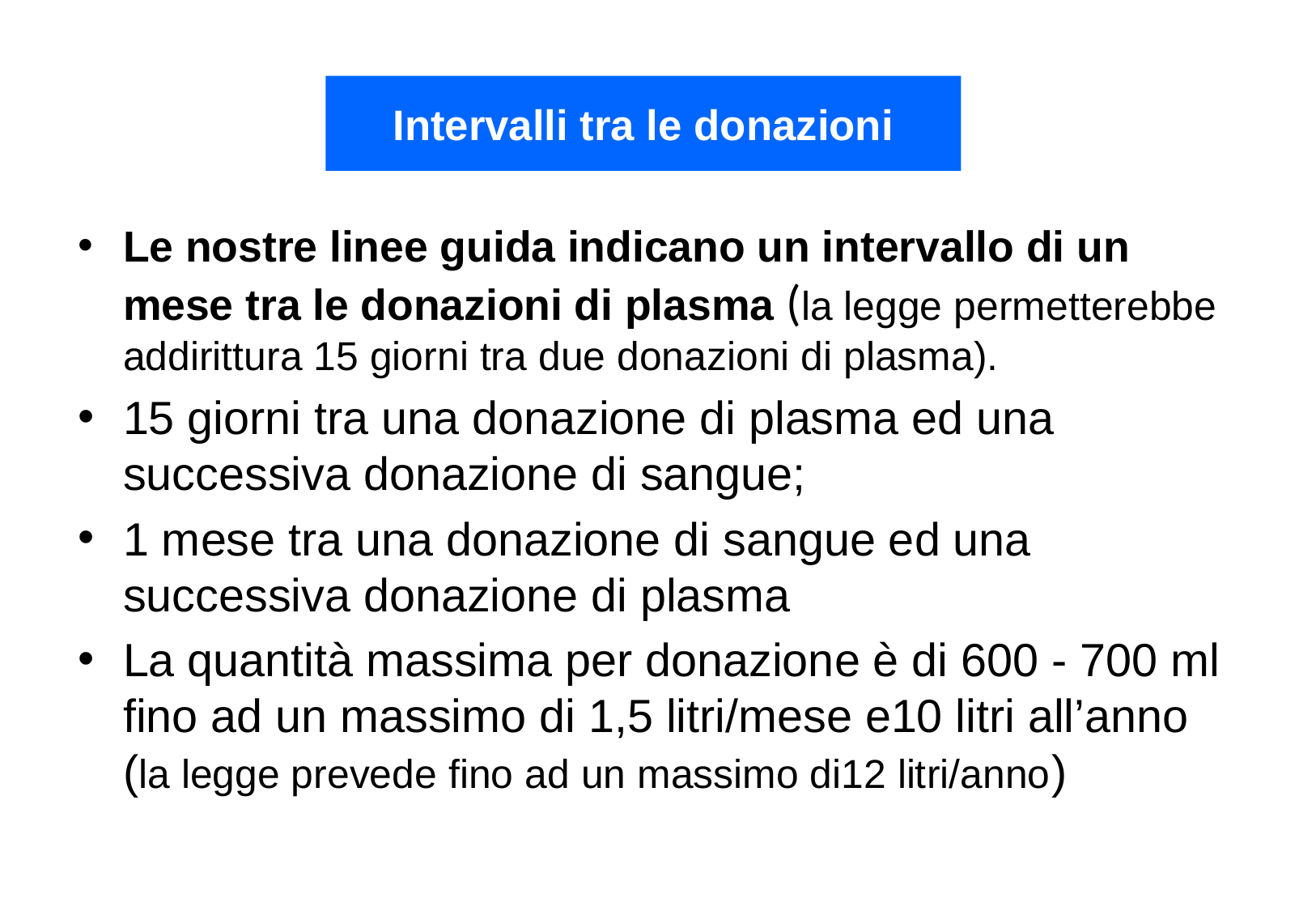

# Intervalli tra le donazioni
Le nostre linee guida indicano un intervallo di un mese tra le donazioni di plasma (la legge permetterebbe addirittura 15 giorni tra due donazioni di plasma).
15 giorni tra una donazione di plasma ed una successiva donazione di sangue;
1 mese tra una donazione di sangue ed una successiva donazione di plasma
La quantità massima per donazione è di 600 - 700 ml fino ad un massimo di 1,5 litri/mese e10 litri all’anno (la legge prevede fino ad un massimo di12 litri/anno)